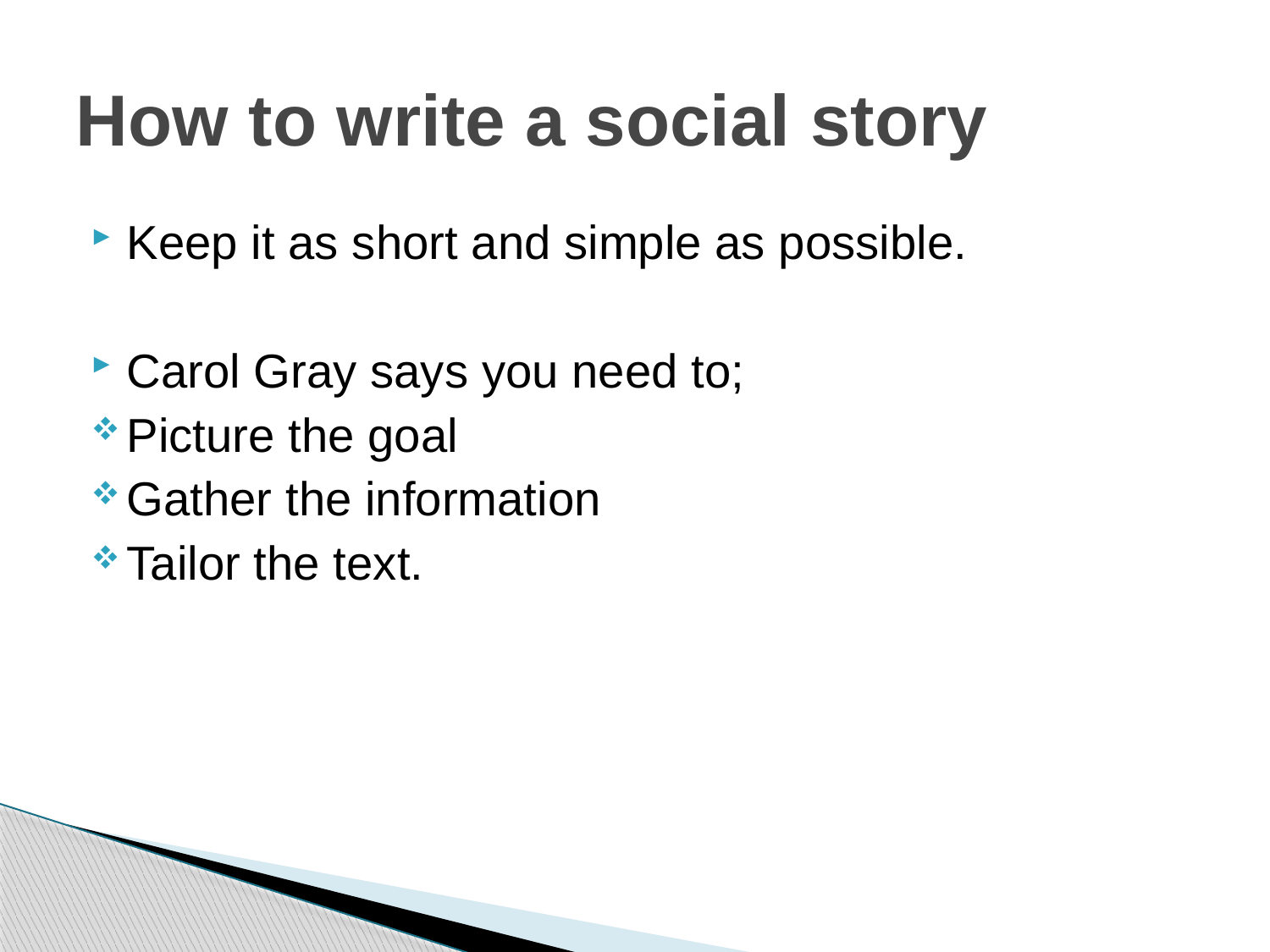

# How to write a social story
Keep it as short and simple as possible.

Carol Gray says you need to;
Picture the goal
Gather the information
Tailor the text.